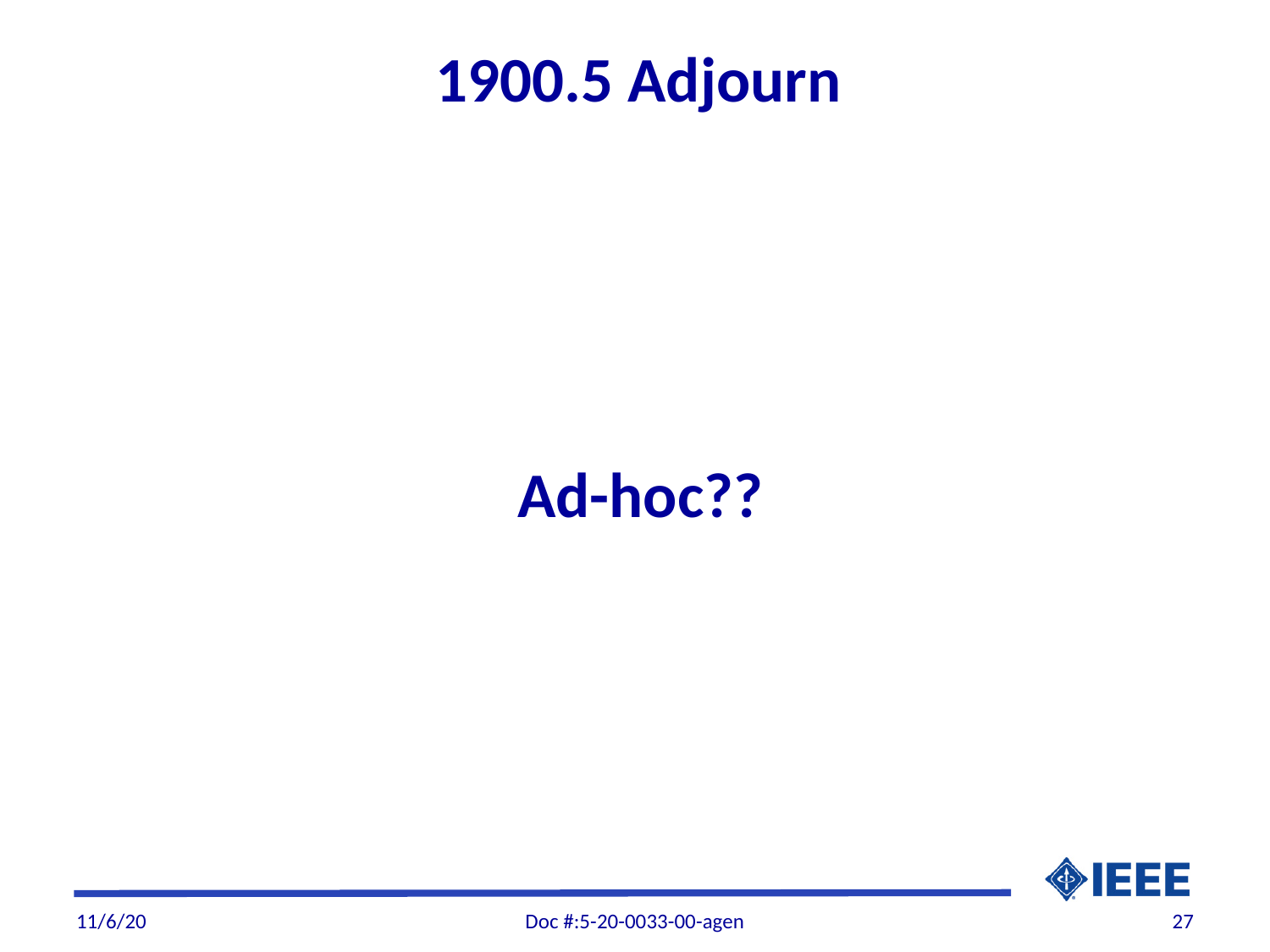

# 1900.5 Adjourn

Ad-hoc??
11/6/20
Doc #:5-20-0033-00-agen
27